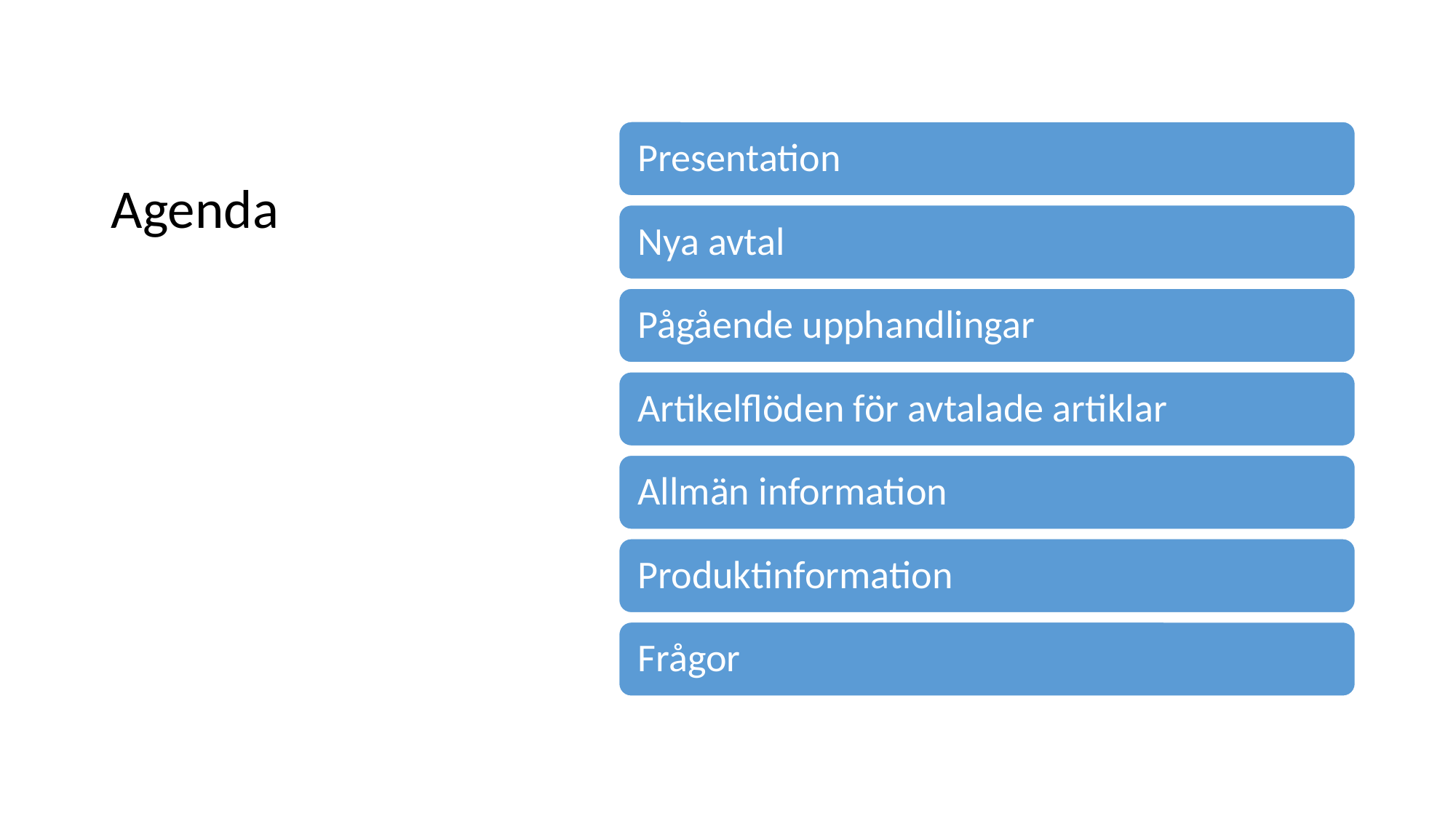

# Agenda
Presentation
Nya avtal
Pågående upphandlingar
Artikelflöden för avtalade artiklar
Allmän information
Produktinformation
Frågor